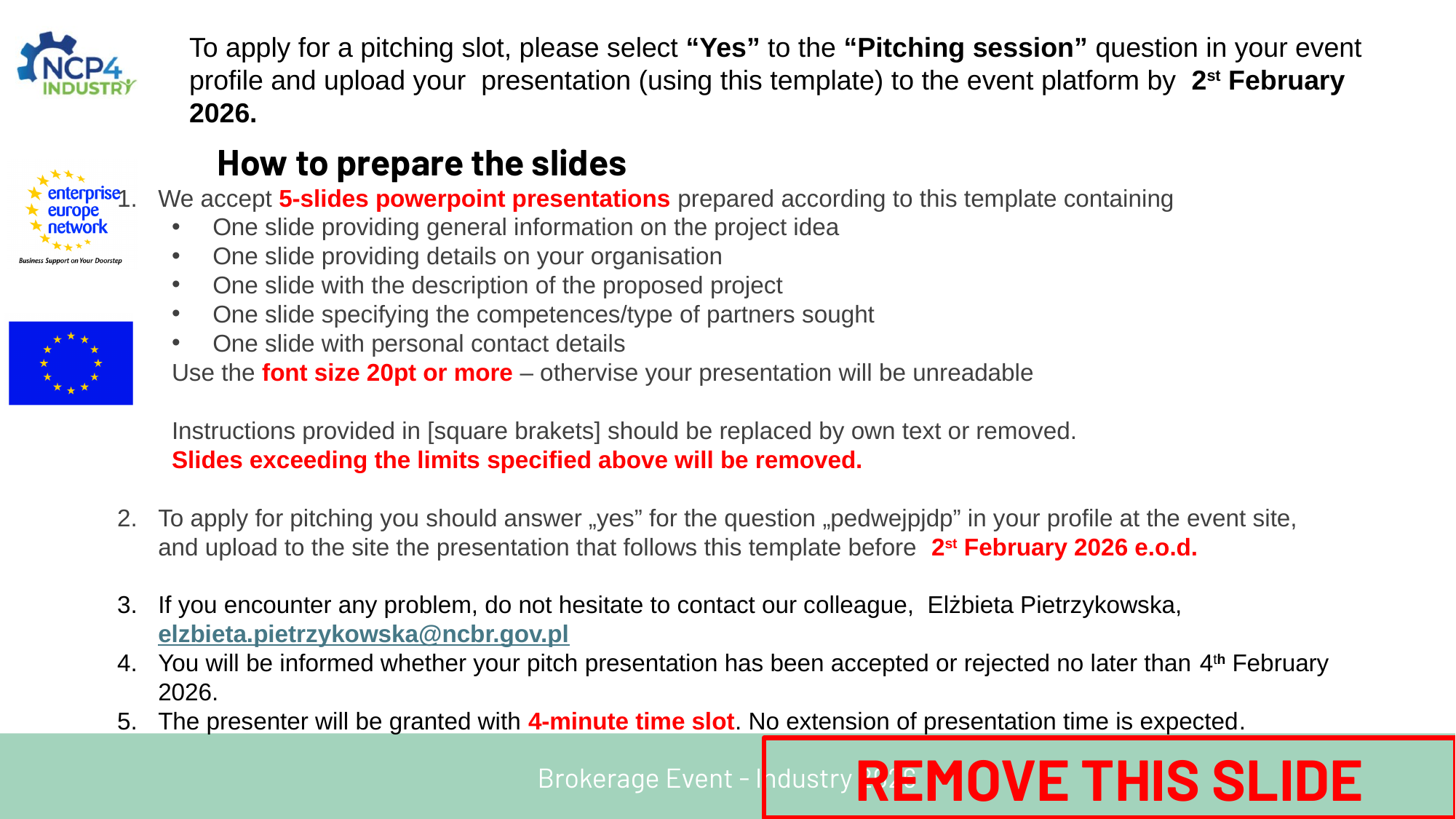

To apply for a pitching slot, please select “Yes” to the “Pitching session” question in your event profile and upload your  presentation (using this template) to the event platform by  2st February 2026.
# How to prepare the slides
We accept 5-slides powerpoint presentations prepared according to this template containing
One slide providing general information on the project idea
One slide providing details on your organisation
One slide with the description of the proposed project
One slide specifying the competences/type of partners sought
One slide with personal contact details
Use the font size 20pt or more – othervise your presentation will be unreadable

Instructions provided in [square brakets] should be replaced by own text or removed.
Slides exceeding the limits specified above will be removed.

To apply for pitching you should answer „yes” for the question „pedwejpjdp” in your profile at the event site, and upload to the site the presentation that follows this template before  2st February 2026 e.o.d.

If you encounter any problem, do not hesitate to contact our colleague,  Elżbieta Pietrzykowska, elzbieta.pietrzykowska@ncbr.gov.pl
You will be informed whether your pitch presentation has been accepted or rejected no later than 4th February 2026.
The presenter will be granted with 4-minute time slot. No extension of presentation time is expected.
REMOVE THIS SLIDE